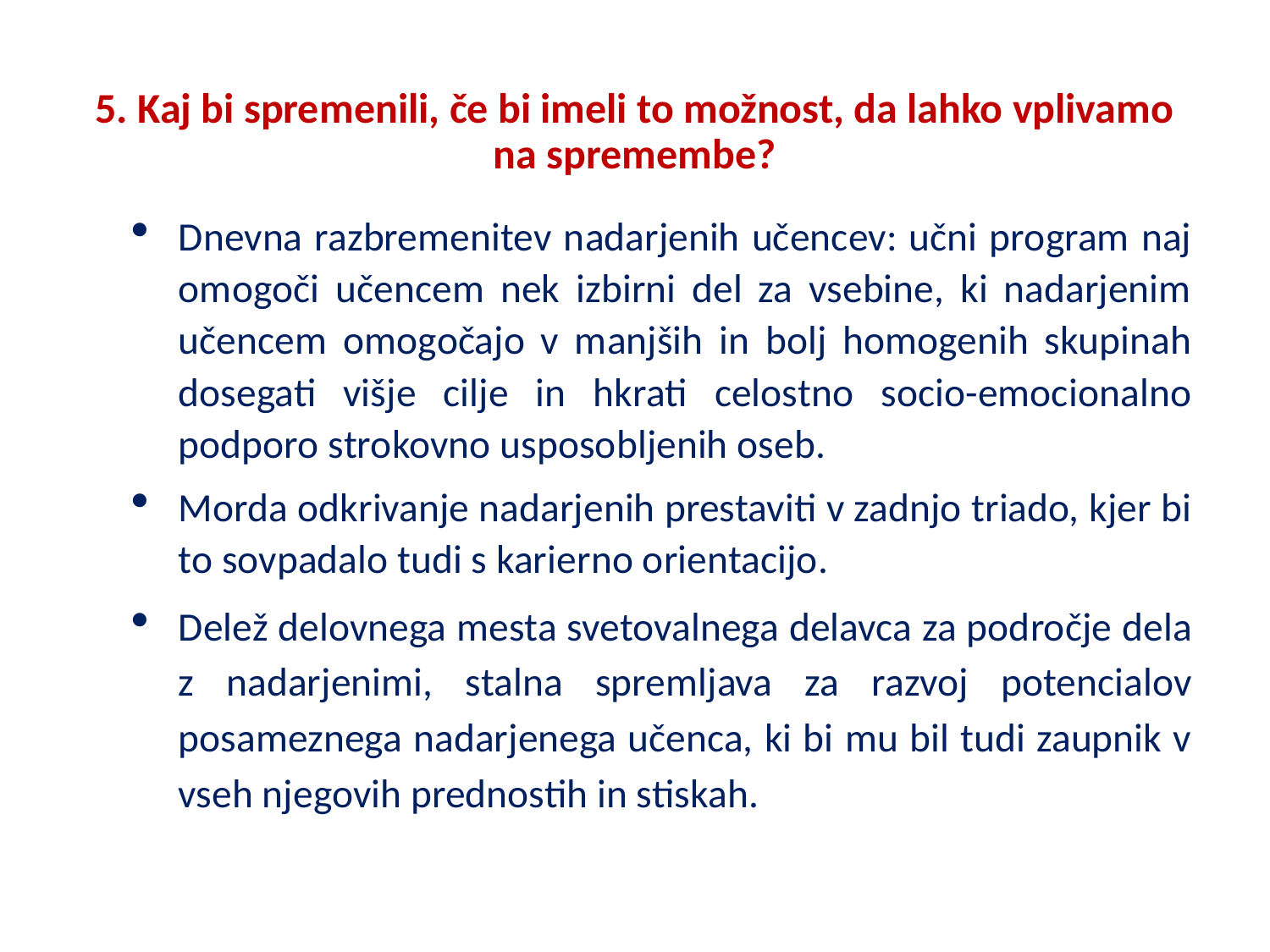

# 5. Kaj bi spremenili, če bi imeli to možnost, da lahko vplivamo na spremembe?
Dnevna razbremenitev nadarjenih učencev: učni program naj omogoči učencem nek izbirni del za vsebine, ki nadarjenim učencem omogočajo v manjših in bolj homogenih skupinah dosegati višje cilje in hkrati celostno socio-emocionalno podporo strokovno usposobljenih oseb.
Morda odkrivanje nadarjenih prestaviti v zadnjo triado, kjer bi to sovpadalo tudi s karierno orientacijo.
Delež delovnega mesta svetovalnega delavca za področje dela z nadarjenimi, stalna spremljava za razvoj potencialov posameznega nadarjenega učenca, ki bi mu bil tudi zaupnik v vseh njegovih prednostih in stiskah.